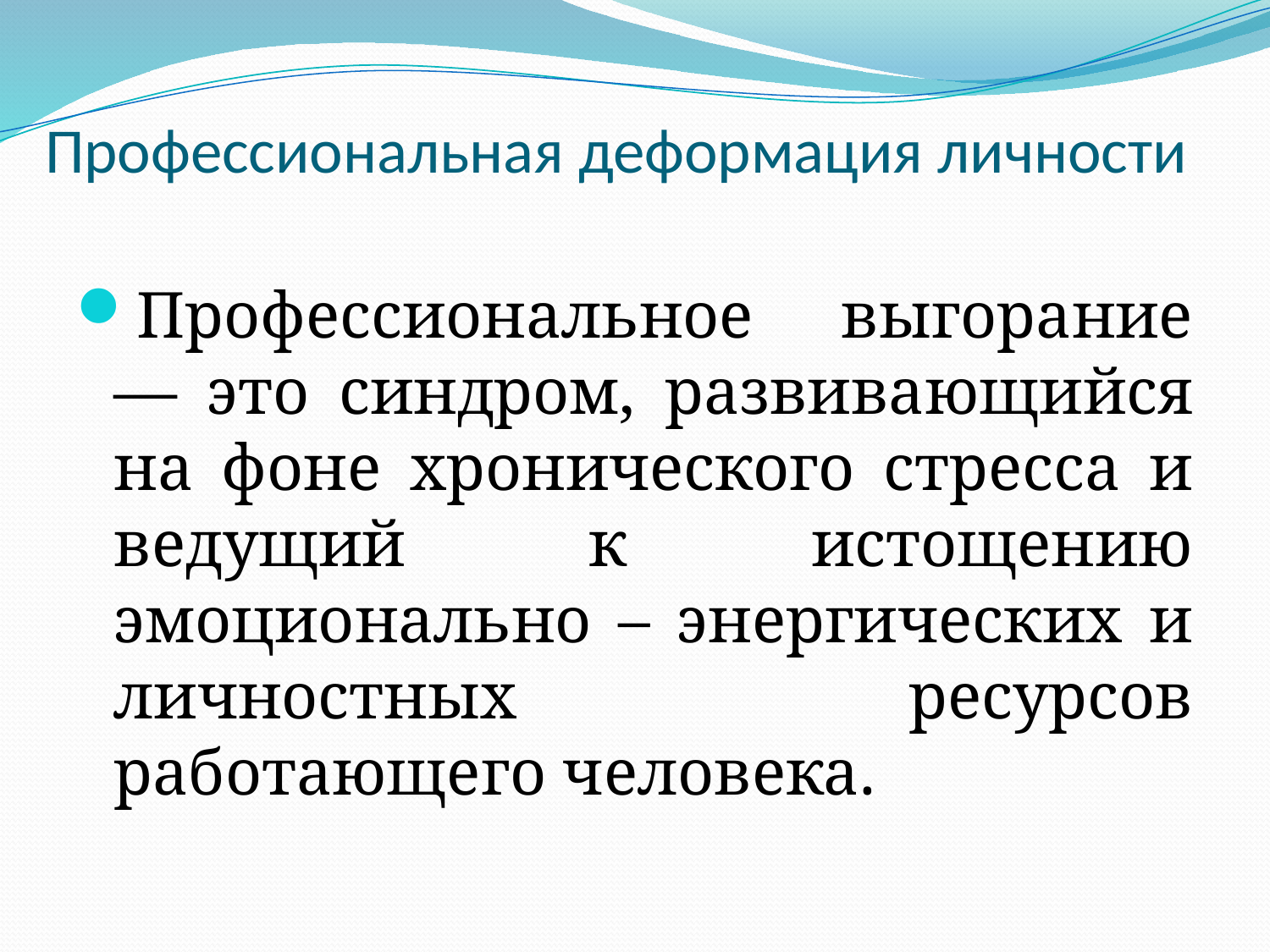

# Профессиональная деформация личности
Профессиональное выгорание — это синдром, развивающийся на фоне хронического стресса и ведущий к истощению эмоционально – энергических и личностных ресурсов работающего человека.